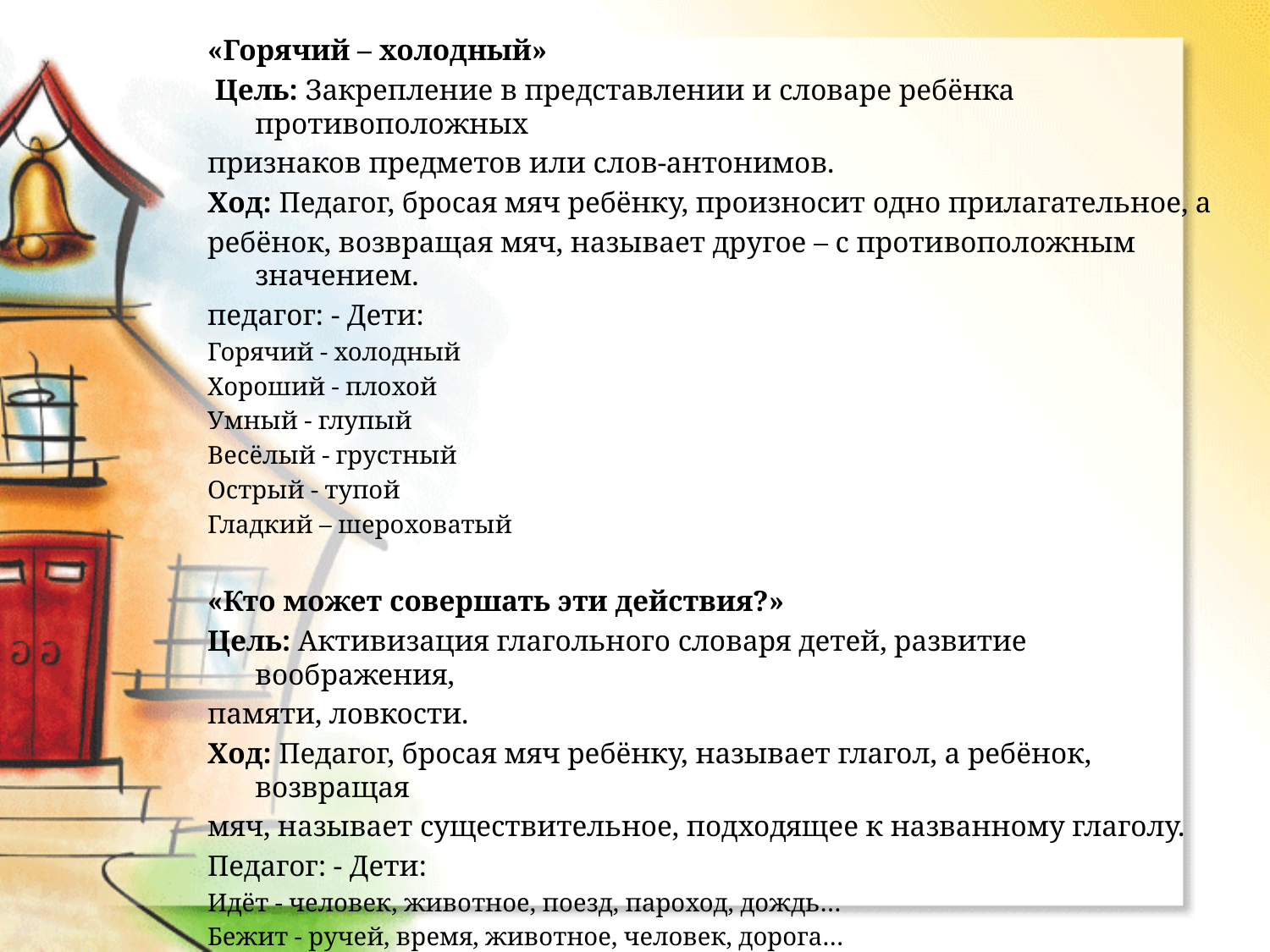

«Горячий – холодный»
 Цель: Закрепление в представлении и словаре ребёнка противоположных
признаков предметов или слов-антонимов.
Ход: Педагог, бросая мяч ребёнку, произносит одно прилагательное, а
ребёнок, возвращая мяч, называет другое – с противоположным значением.
педагог: - Дети:
Горячий - холодный
Хороший - плохой
Умный - глупый
Весёлый - грустный
Острый - тупой
Гладкий – шероховатый

«Кто может совершать эти действия?»
Цель: Активизация глагольного словаря детей, развитие воображения,
памяти, ловкости.
Ход: Педагог, бросая мяч ребёнку, называет глагол, а ребёнок, возвращая
мяч, называет существительное, подходящее к названному глаголу.
Педагог: - Дети:
Идёт - человек, животное, поезд, пароход, дождь…
Бежит - ручей, время, животное, человек, дорога…
Летит - птица, бабочка, стрекоза, муха, жук, самолёт…
Плывёт - рыба, кит, дельфин, лодка, корабль, человек…